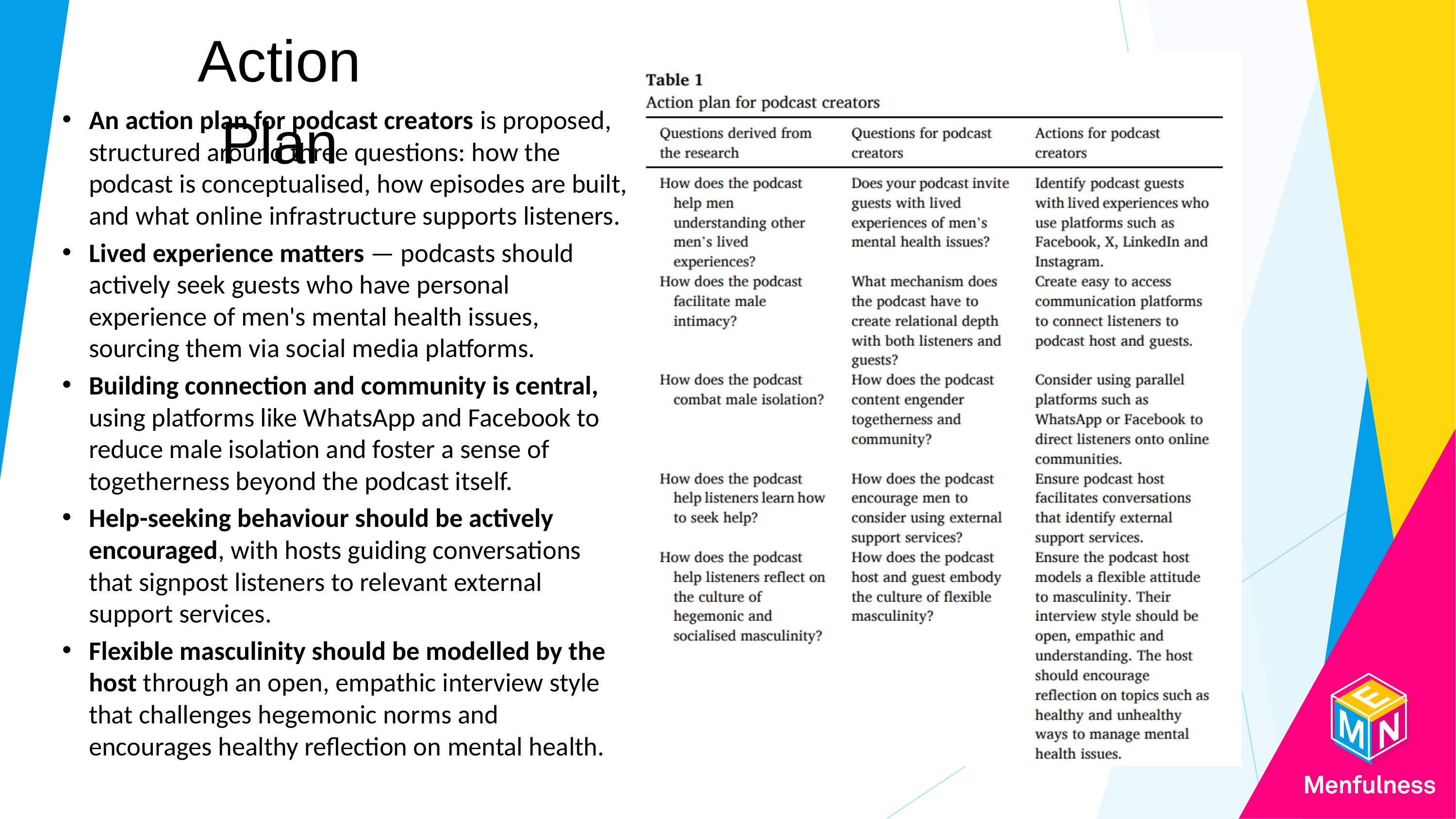

Action Plan

An action plan for podcast creators is proposed, structured around three questions: how the podcast is conceptualised, how episodes are built, and what online infrastructure supports listeners.
Lived experience matters — podcasts should actively seek guests who have personal experience of men's mental health issues, sourcing them via social media platforms.
Building connection and community is central, using platforms like WhatsApp and Facebook to reduce male isolation and foster a sense of togetherness beyond the podcast itself.
Help-seeking behaviour should be actively encouraged, with hosts guiding conversations that signpost listeners to relevant external support services.
Flexible masculinity should be modelled by the host through an open, empathic interview style that challenges hegemonic norms and encourages healthy reflection on mental health.